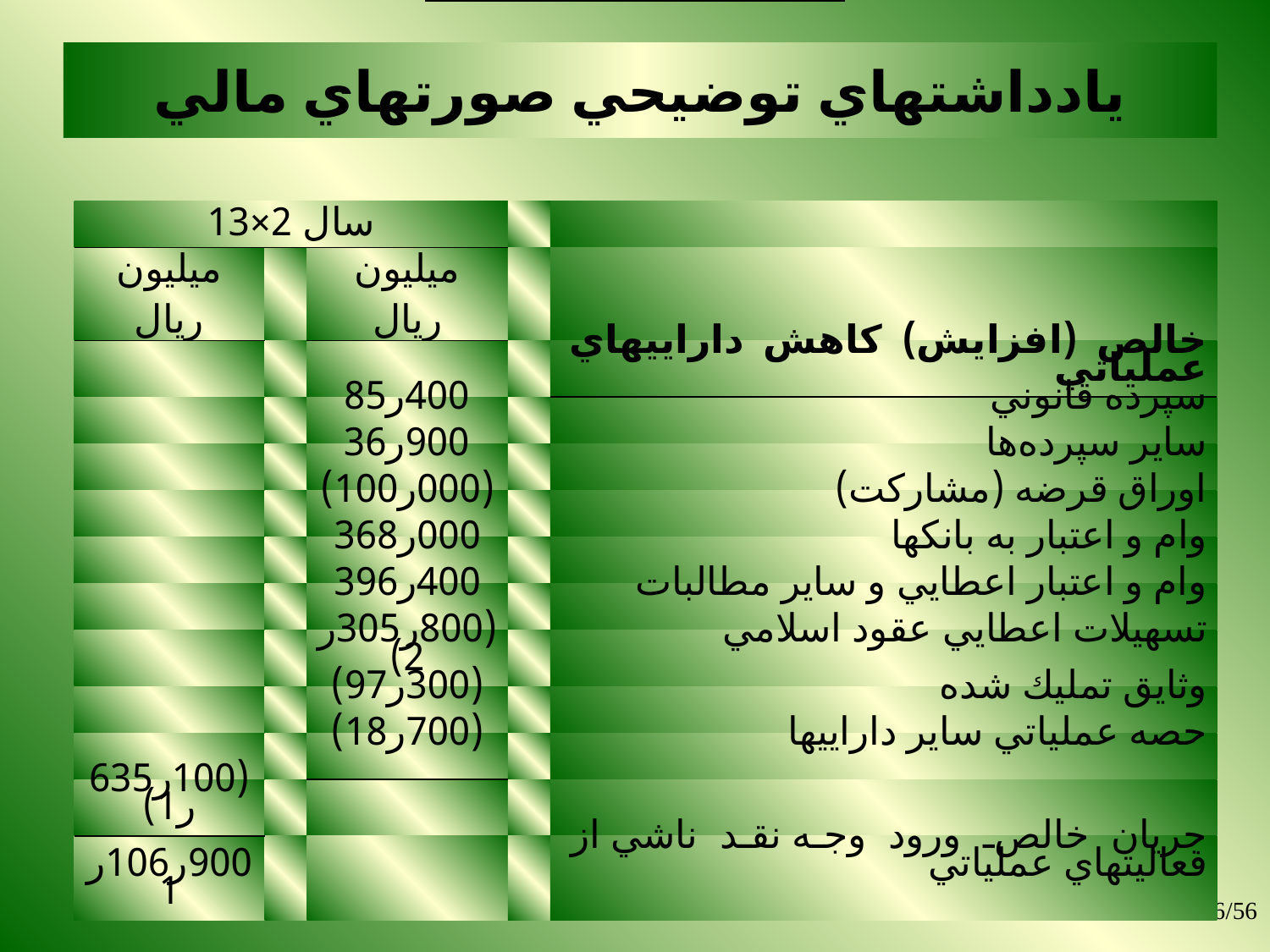

يادداشتهاي توضيحي صورتهاي مالي
| سال 2×13 |  |  |  |  |
| --- | --- | --- | --- | --- |
| ميليون ريال |  | ميليون ريال |  |  |
|  |  |  |  | خالص‌ (افزايش‌) كاهش‌ داراييهاي‌ عملياتي‌ |
|  |  | 400ر85 |  | سپرده‌ قانوني‌ |
|  |  | 900ر36 |  | ساير سپرده‌ها |
|  |  | (000ر100) |  | اوراق‌ قرضه‌ (مشاركت‌) |
|  |  | 000ر368 |  | وام‌ و اعتبار به‌ بانكها |
|  |  | 400ر396 |  | وام‌ و اعتبار اعطايي‌ و ساير مطالبات‌ |
|  |  | (800ر305ر2) |  | تسهيلات‌ اعطايي‌ عقود اسلامي‌ |
|  |  | (300ر97) |  | وثايق‌ تمليك‌ شده‌ |
|  |  | (700ر18) |  | حصه‌ عملياتي‌ ساير داراييها |
| (100ر635ر1) |  |  |  |  |
| 900ر106ر1 |  |  |  | جريان‌ خالص‌ ورود وجه نقد ناشي از فعاليتهاي‌ عملياتي‌ |
56/56